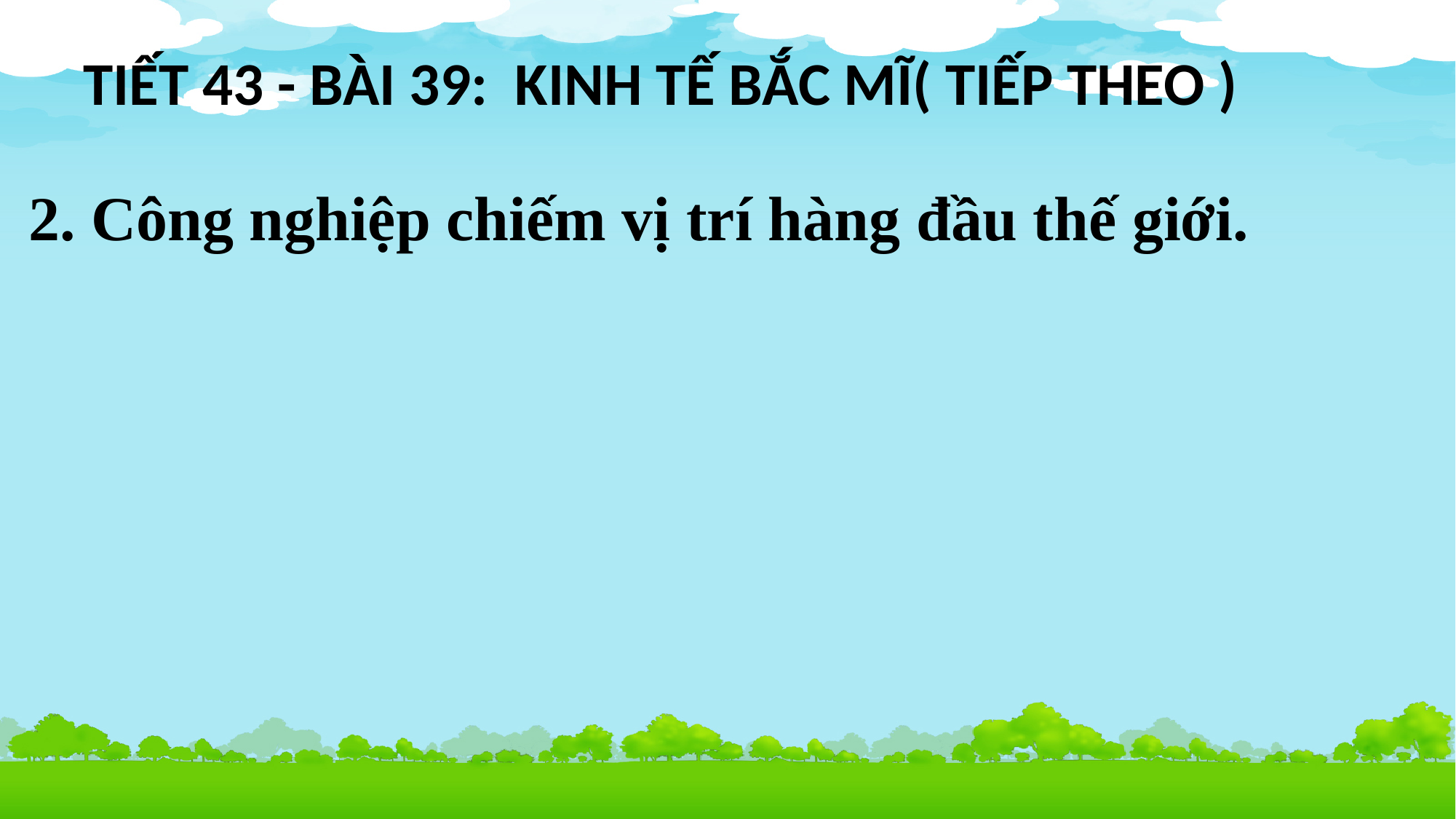

TIẾT 43 - BÀI 39:  KINH TẾ BẮC MĨ( TIẾP THEO )
# 2. Công nghiệp chiếm vị trí hàng đầu thế giới.